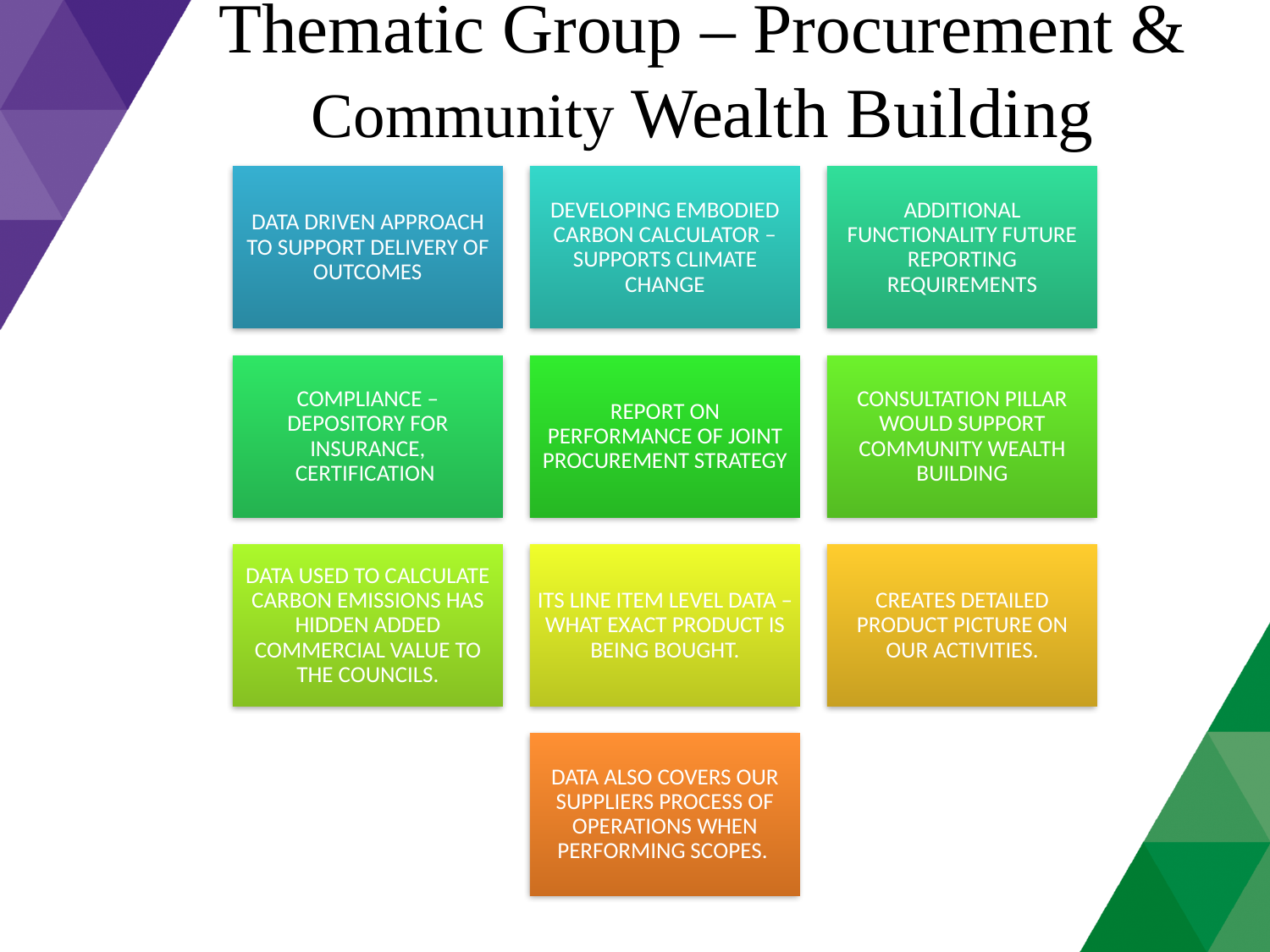

# Thematic Group – Procurement & Community Wealth Building
Data driven approach to support delivery of outcomes
Developing embodied carbon calculator – supports Climate Change
Additional Functionality Future Reporting Requirements
Compliance – depository for Insurance, certification
Report on performance of Joint Procurement Strategy
Consultation pillar would support community wealth building
Data used to calculate carbon emissions has hidden added commercial value to the councils.
Its line item level data – what exact product is being bought.
Creates detailed product picture on our activities.
Data also covers our suppliers process of operations when performing scopes.